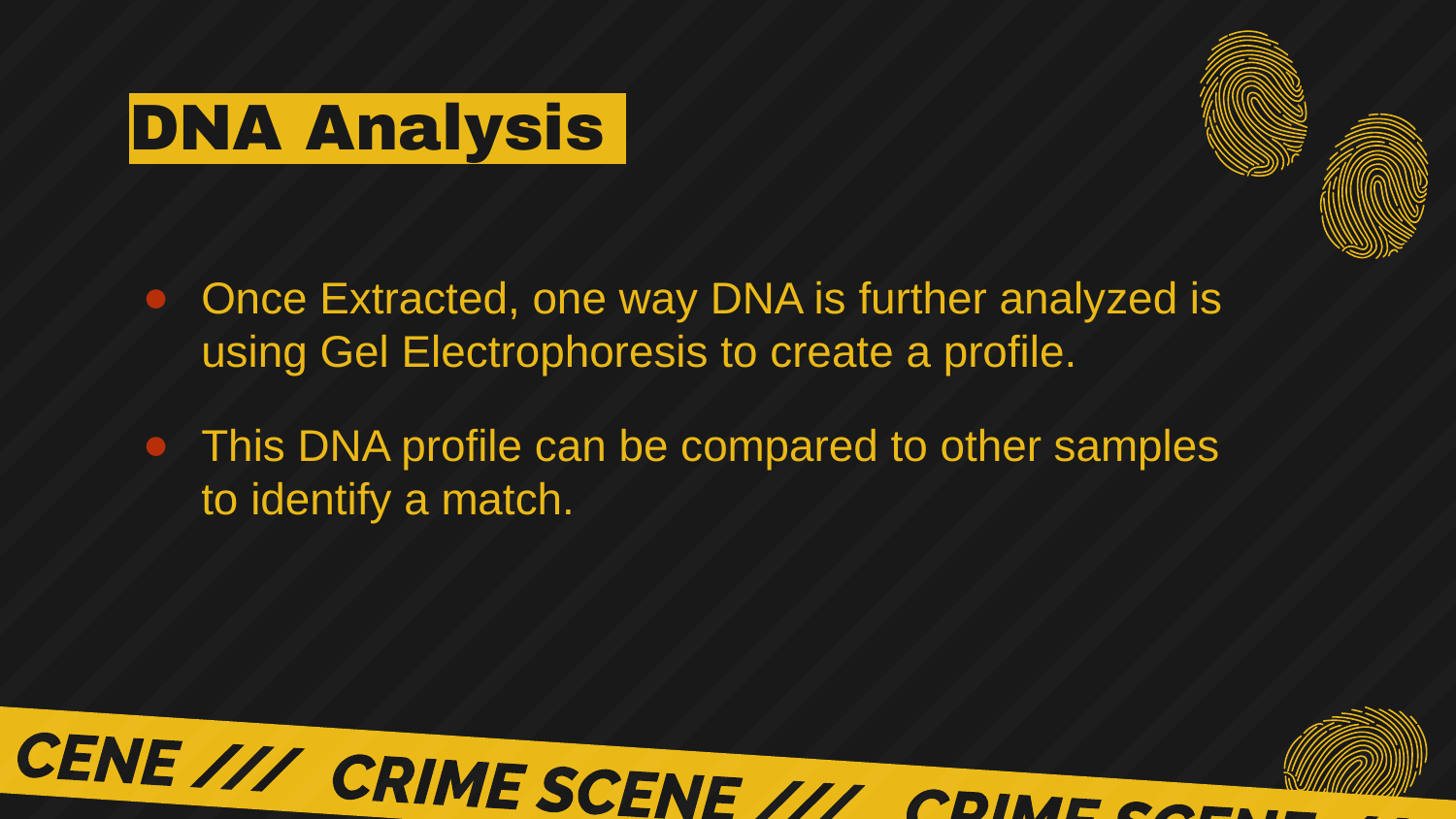

# DNA Analysis
Once Extracted, one way DNA is further analyzed is using Gel Electrophoresis to create a profile.
This DNA profile can be compared to other samples to identify a match.